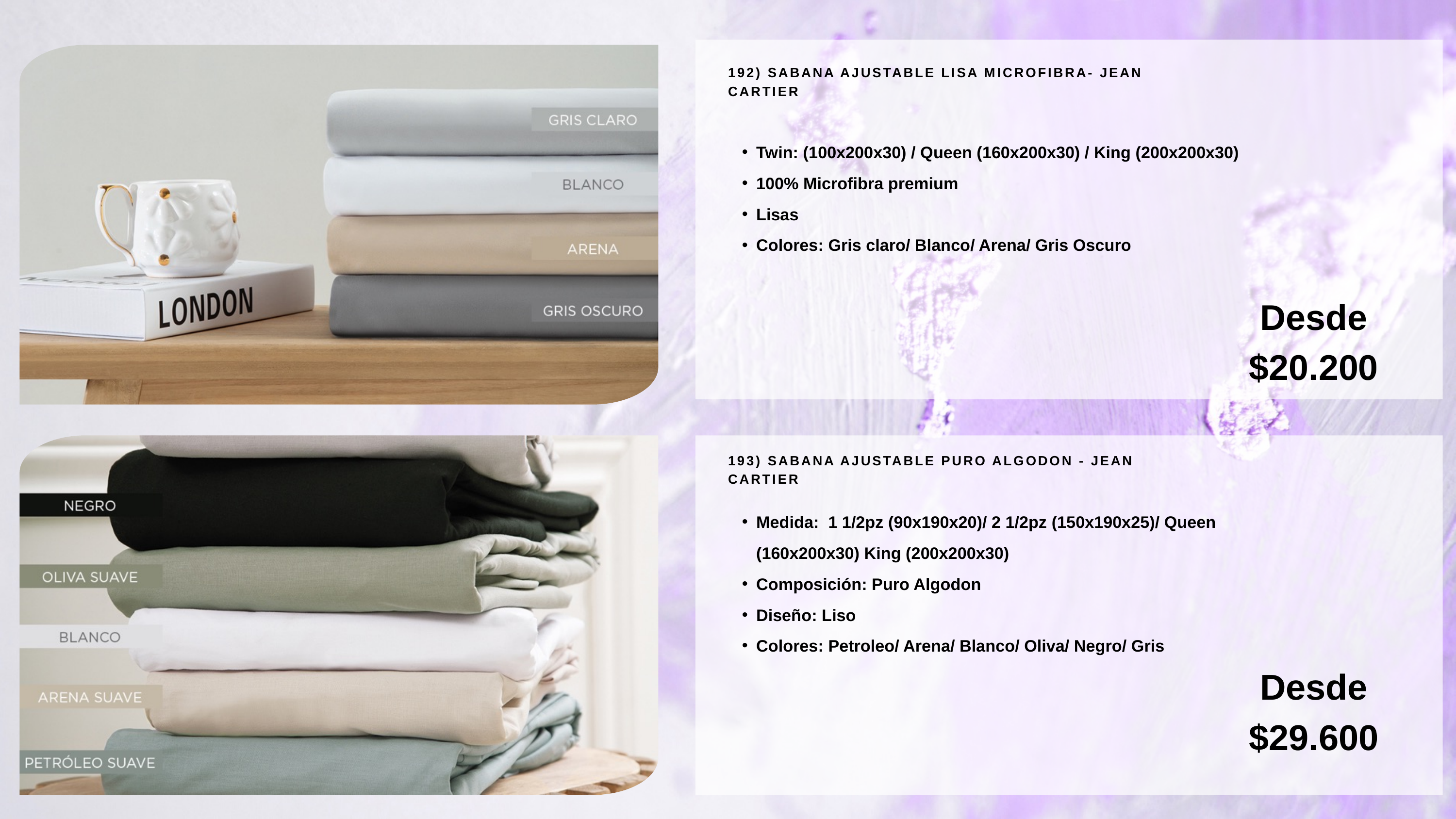

192) SABANA AJUSTABLE LISA MICROFIBRA- JEAN CARTIER

Twin: (100x200x30) / Queen (160x200x30) / King (200x200x30)
100% Microfibra premium
Lisas
Colores: Gris claro/ Blanco/ Arena/ Gris Oscuro

Desde
$20.200

193) SABANA AJUSTABLE PURO ALGODON - JEAN CARTIER
Medida:  1 1/2pz (90x190x20)/ 2 1/2pz (150x190x25)/ Queen (160x200x30) King (200x200x30)
Composición: Puro Algodon
Diseño: Liso
Colores: Petroleo/ Arena/ Blanco/ Oliva/ Negro/ Gris
Desde
$29.600